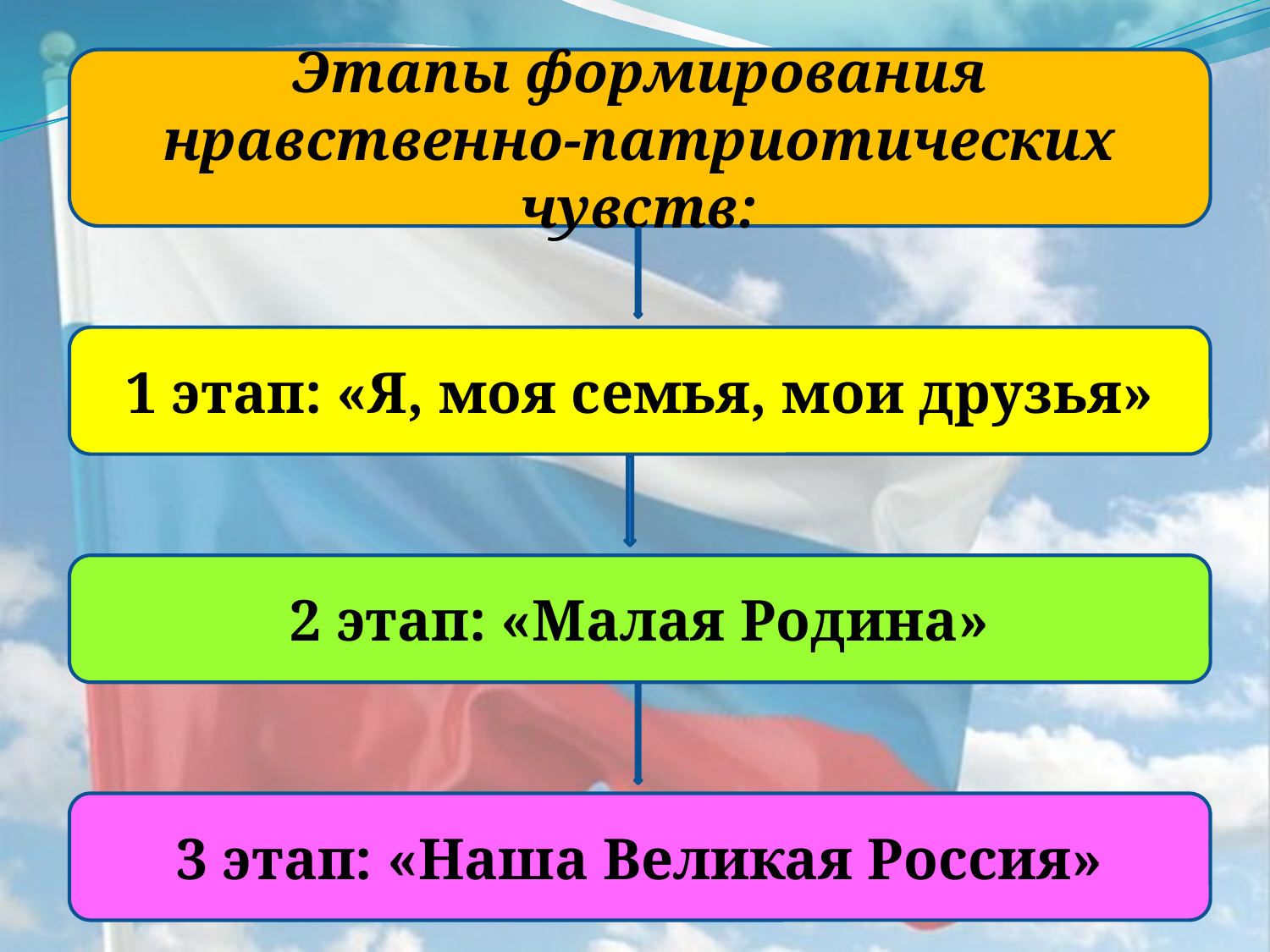

Этапы формирования нравственно-патриотических чувств:
#

1 этап: «Я, моя семья, мои друзья»

2 этап: «Малая Родина»

3 этап: «Наша Великая Россия»